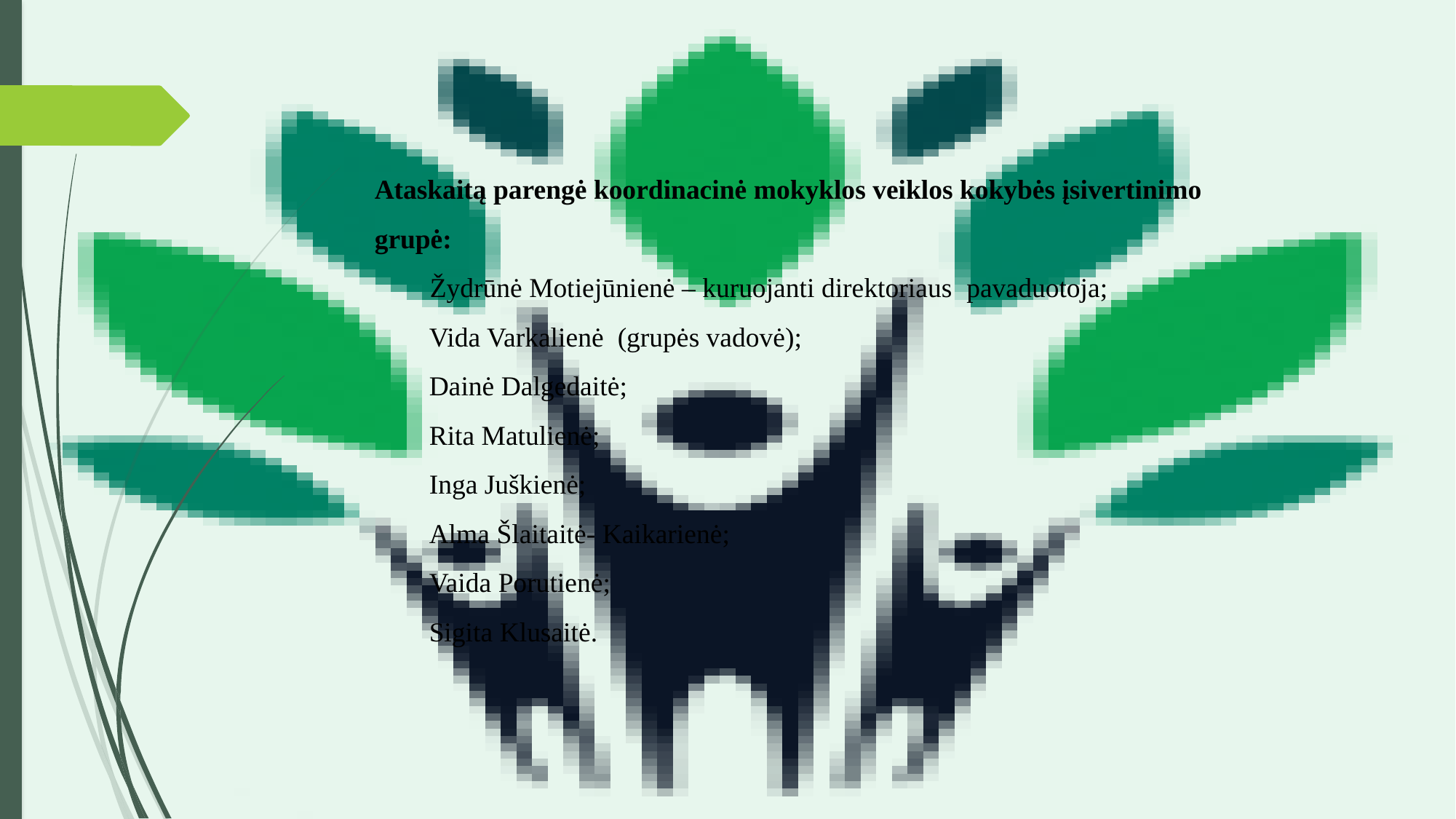

Ataskaitą parengė koordinacinė mokyklos veiklos kokybės įsivertinimo grupė:
        Žydrūnė Motiejūnienė – kuruojanti direktoriaus  pavaduotoja;
Vida Varkalienė  (grupės vadovė);
Dainė Dalgedaitė;
Rita Matulienė;
Inga Juškienė;
Alma Šlaitaitė- Kaikarienė;
Vaida Porutienė;
Sigita Klusaitė.